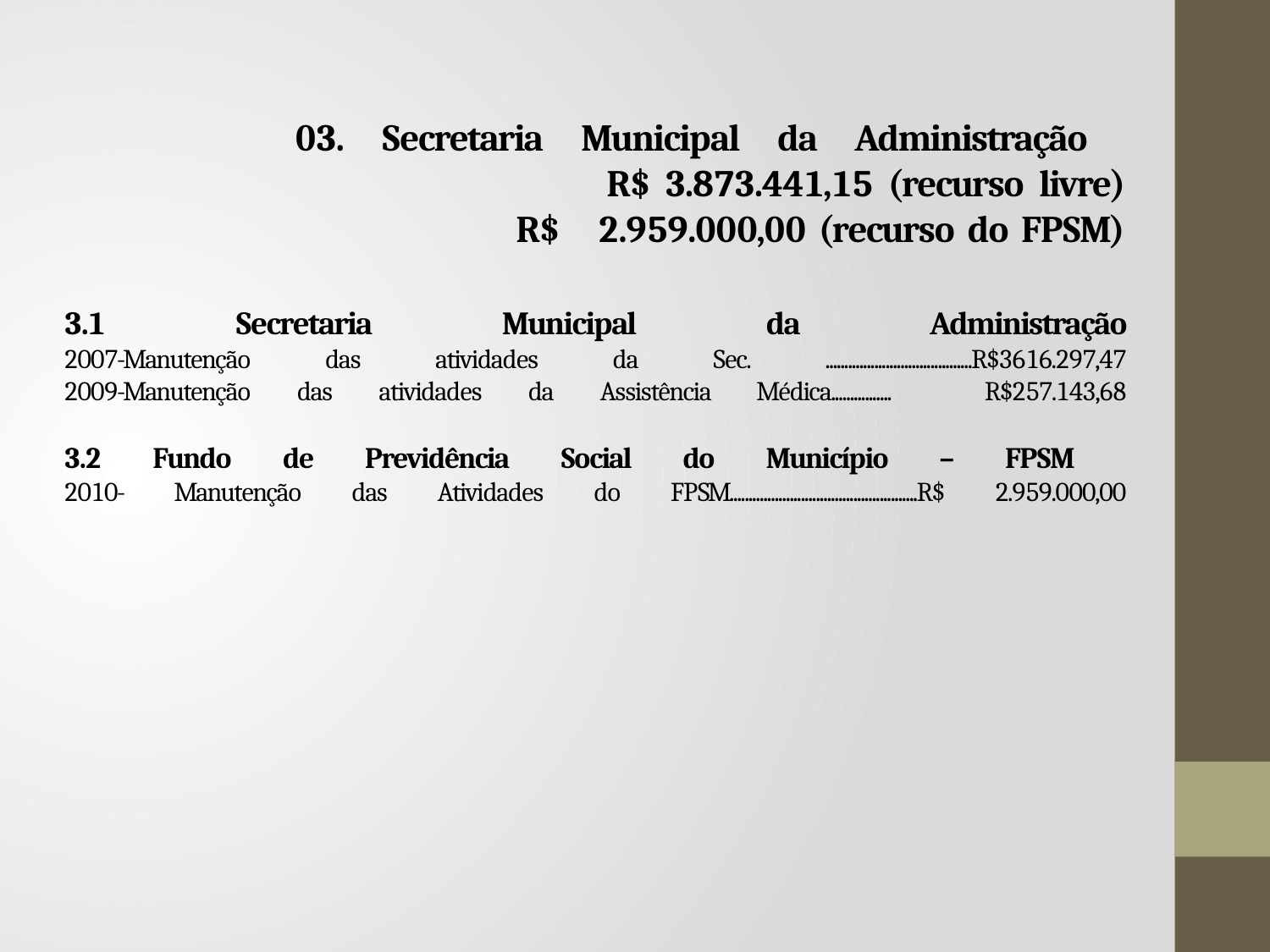

# 03. Secretaria Municipal da Administração R$ 3.873.441,15 (recurso livre) R$   2.959.000,00 (recurso do FPSM) 3.1 Secretaria Municipal da Administração 2007-Manutenção das atividades da Sec. .......................................R$3616.297,47 2009-Manutenção das atividades da Assistência Médica................  R$257.143,68 3.2 Fundo de Previdência Social do Município – FPSM 2010- Manutenção das Atividades do FPSM..................................................R$ 2.959.000,00